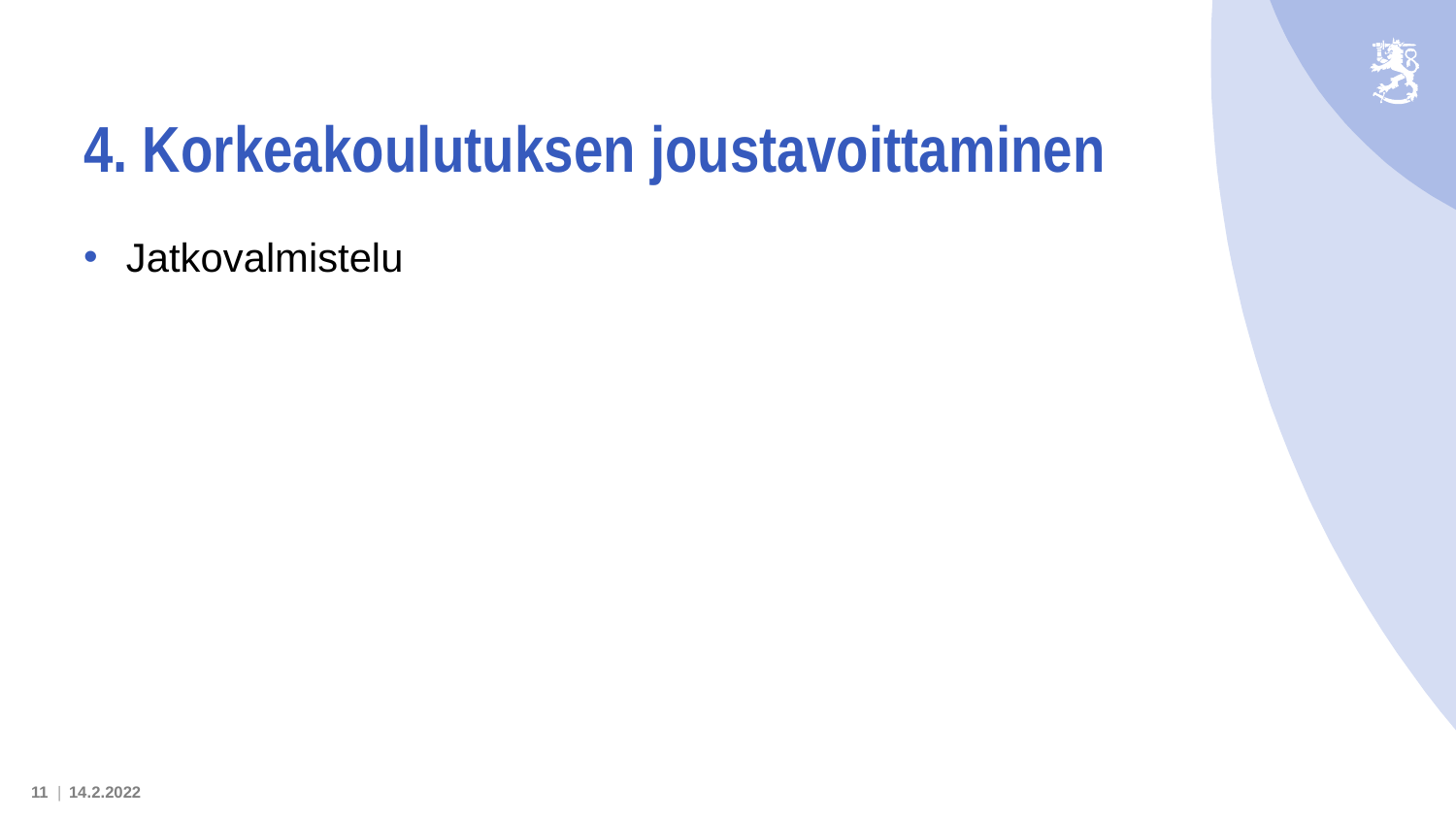

# 4. Korkeakoulutuksen joustavoittaminen
Jatkovalmistelu
11  |
14.2.2022